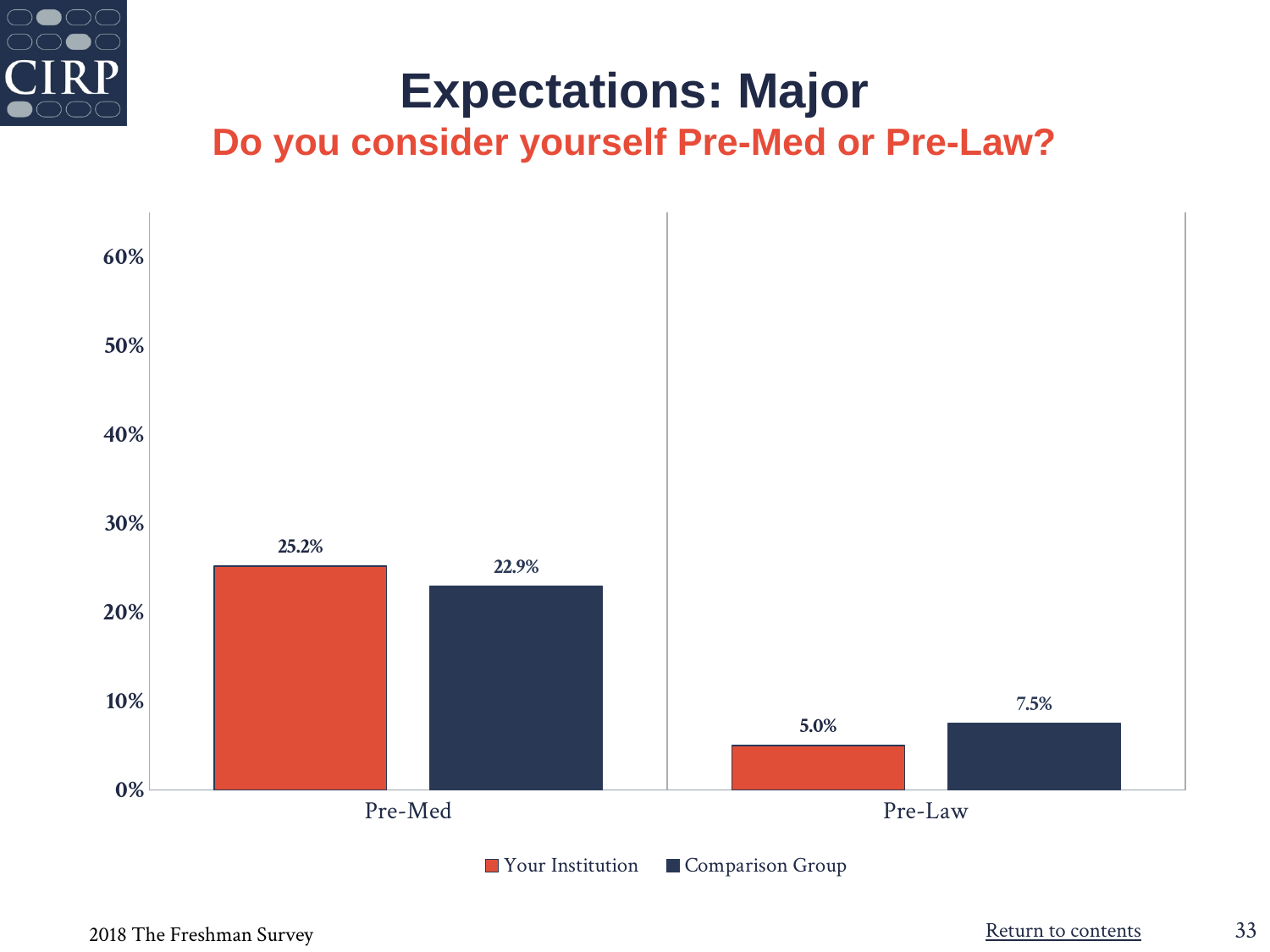

# Expectations: Major Do you consider yourself Pre-Med or Pre-Law?

### Chart

| Category | Your Institution | Comparison Group |
|---|---|---|
| Pre-Med | 0.252 | 0.229 |
| Pre-Law | 0.05 | 0.075 |
2018 The Freshman Survey
33